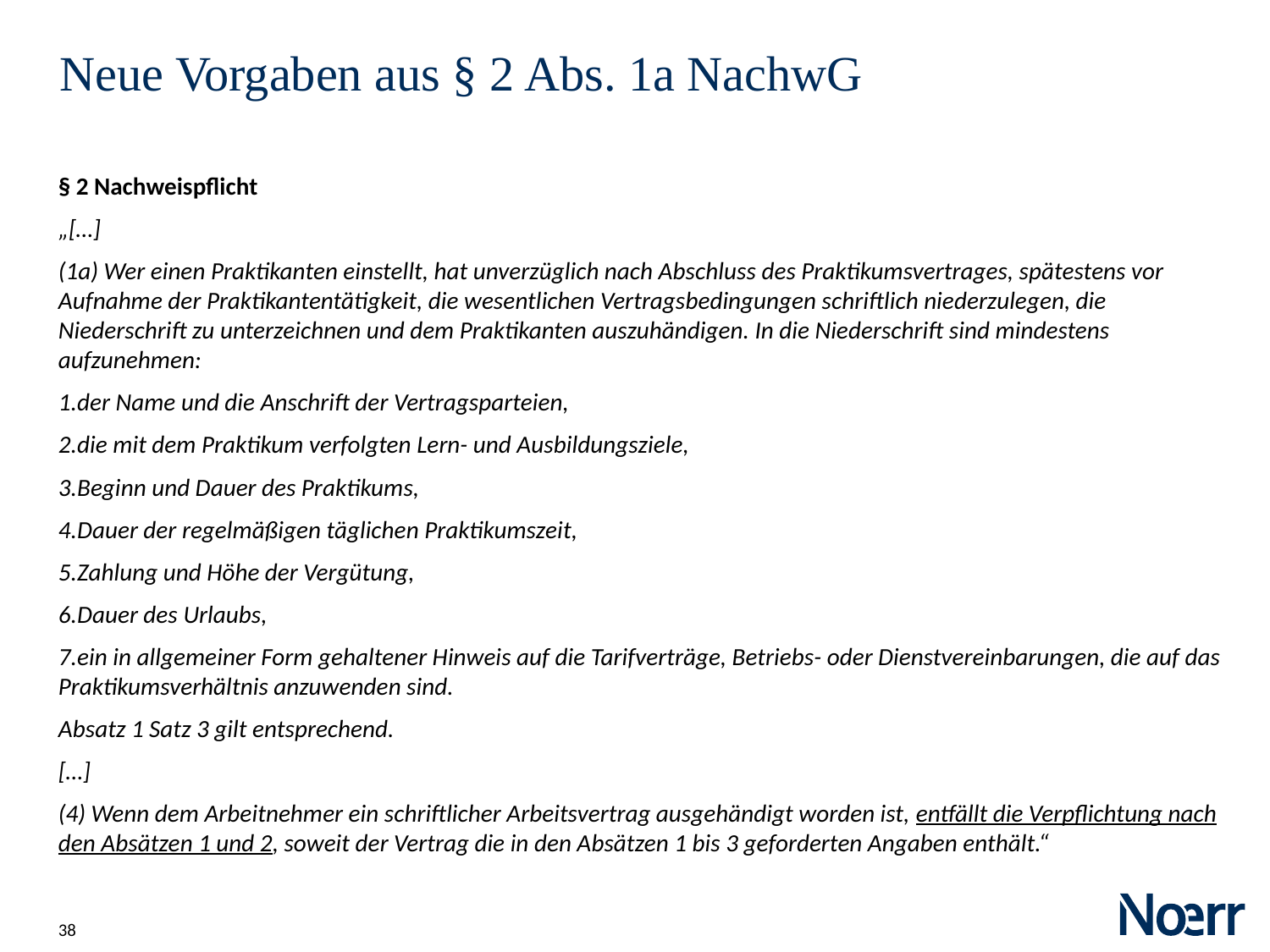

Date
# Neue Vorgaben aus § 2 Abs. 1a NachwG
§ 2 Nachweispflicht
„[…]
(1a) Wer einen Praktikanten einstellt, hat unverzüglich nach Abschluss des Praktikumsvertrages, spätestens vor Aufnahme der Praktikantentätigkeit, die wesentlichen Vertragsbedingungen schriftlich niederzulegen, die Niederschrift zu unterzeichnen und dem Praktikanten auszuhändigen. In die Niederschrift sind mindestens aufzunehmen:
1.der Name und die Anschrift der Vertragsparteien,
2.die mit dem Praktikum verfolgten Lern- und Ausbildungsziele,
3.Beginn und Dauer des Praktikums,
4.Dauer der regelmäßigen täglichen Praktikumszeit,
5.Zahlung und Höhe der Vergütung,
6.Dauer des Urlaubs,
7.ein in allgemeiner Form gehaltener Hinweis auf die Tarifverträge, Betriebs- oder Dienstvereinbarungen, die auf das Praktikumsverhältnis anzuwenden sind.
Absatz 1 Satz 3 gilt entsprechend.
[…]
(4) Wenn dem Arbeitnehmer ein schriftlicher Arbeitsvertrag ausgehändigt worden ist, entfällt die Verpflichtung nach den Absätzen 1 und 2, soweit der Vertrag die in den Absätzen 1 bis 3 geforderten Angaben enthält.“